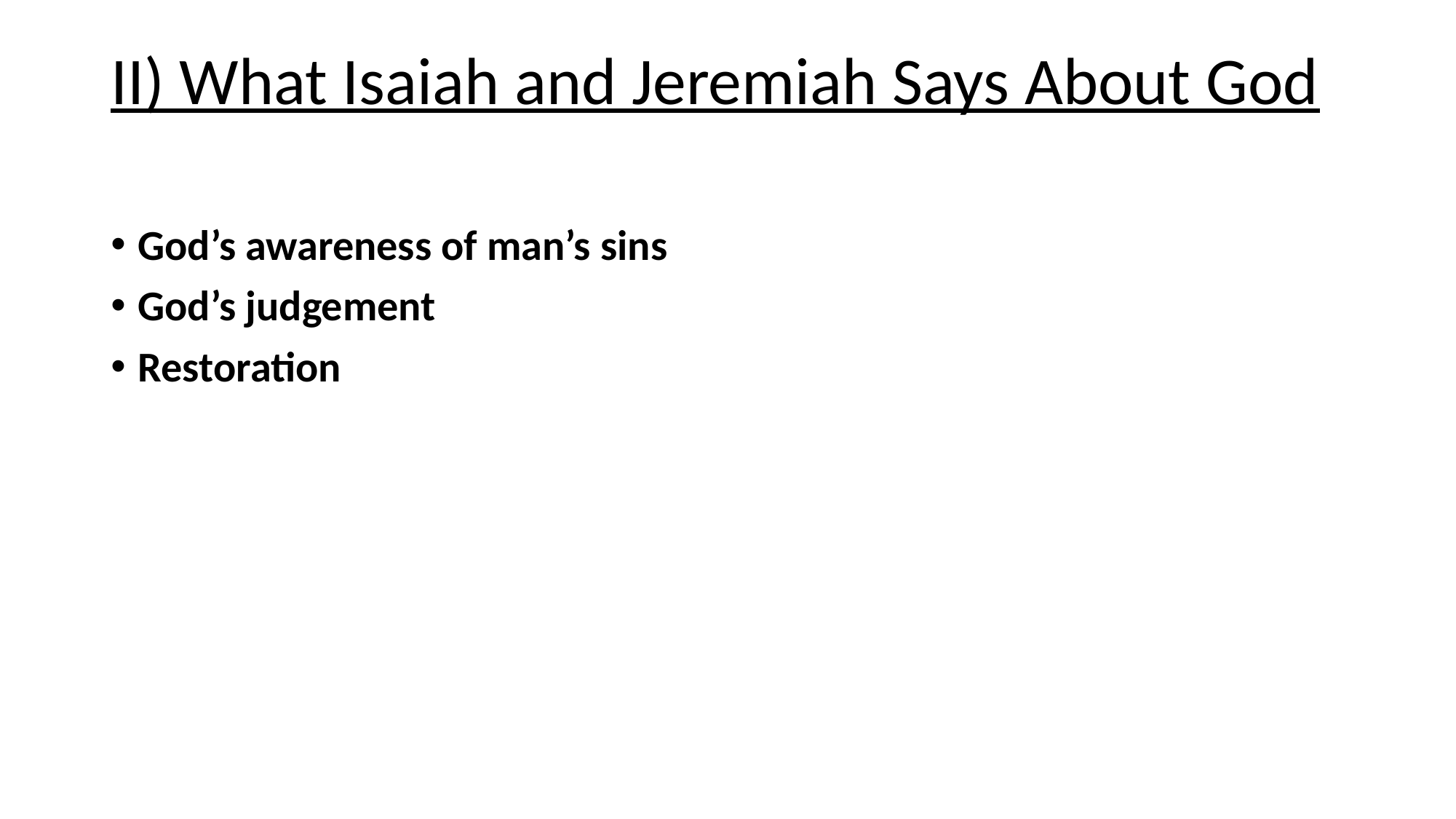

II) What Isaiah and Jeremiah Says About God
God’s awareness of man’s sins
God’s judgement
Restoration